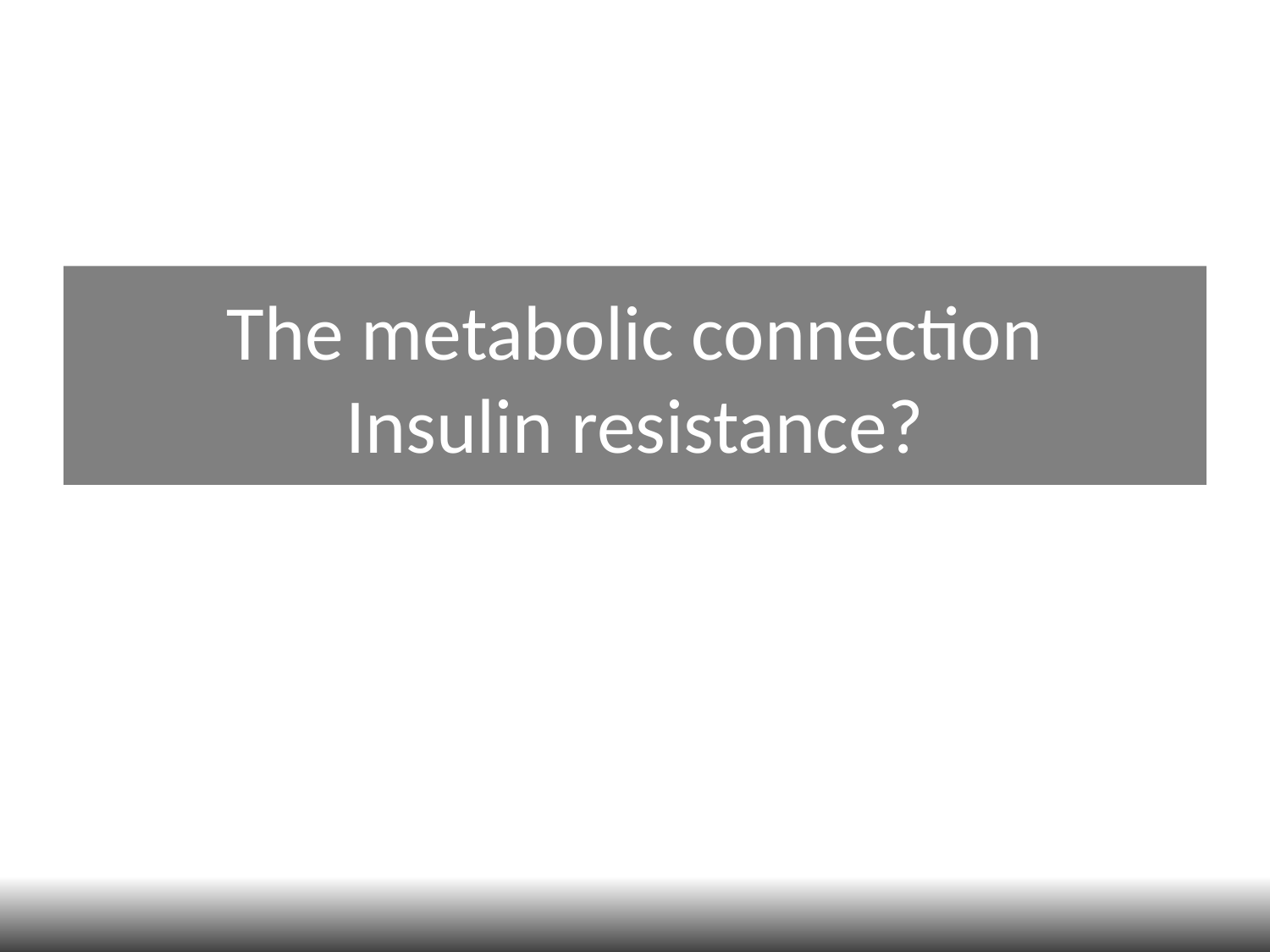

# The metabolic connection Insulin resistance?
8